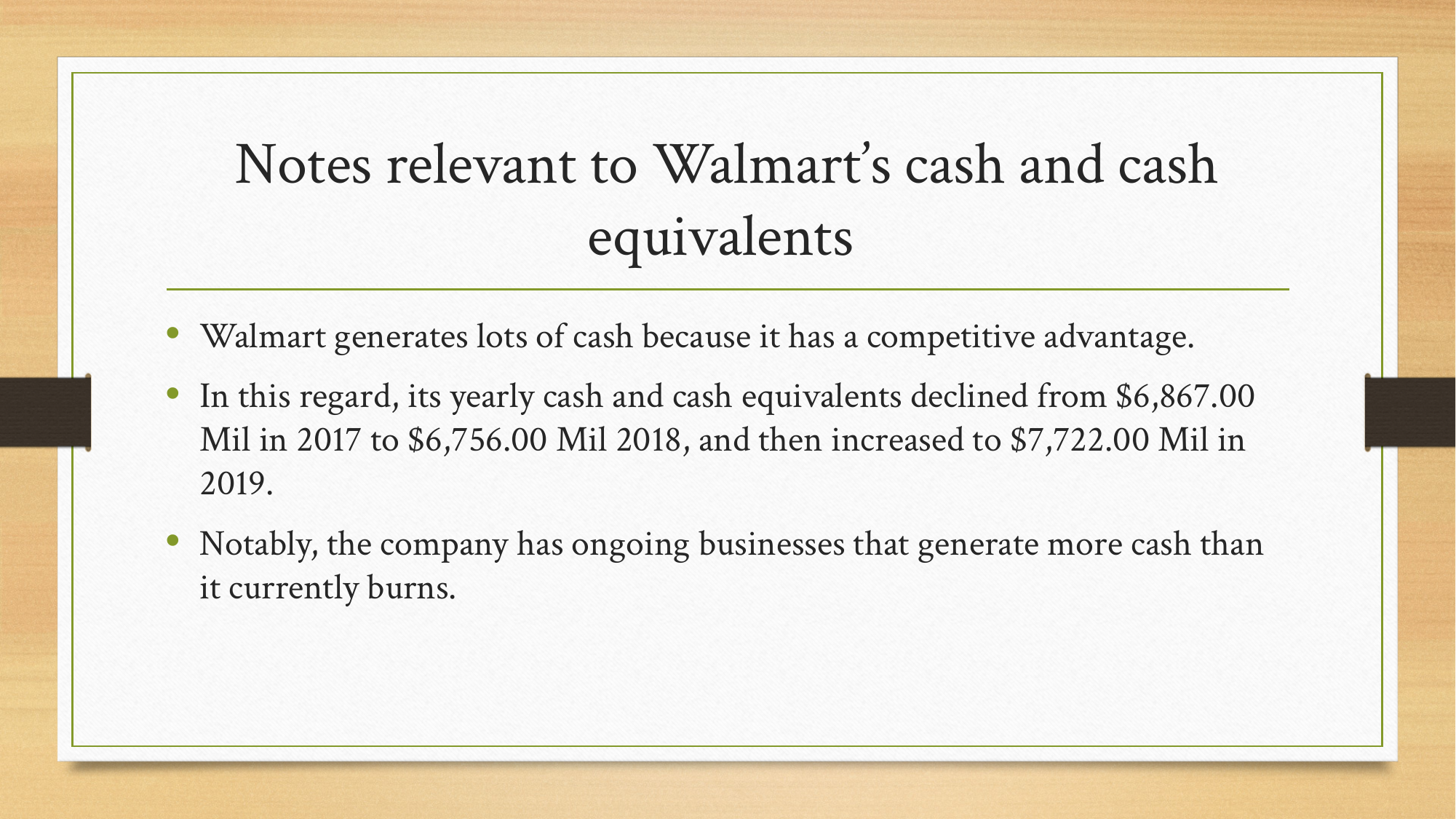

# Notes relevant to Walmart’s cash and cash equivalents
Walmart generates lots of cash because it has a competitive advantage.
In this regard, its yearly cash and cash equivalents declined from $6,867.00 Mil in 2017 to $6,756.00 Mil 2018, and then increased to $7,722.00 Mil in 2019.
Notably, the company has ongoing businesses that generate more cash than it currently burns.